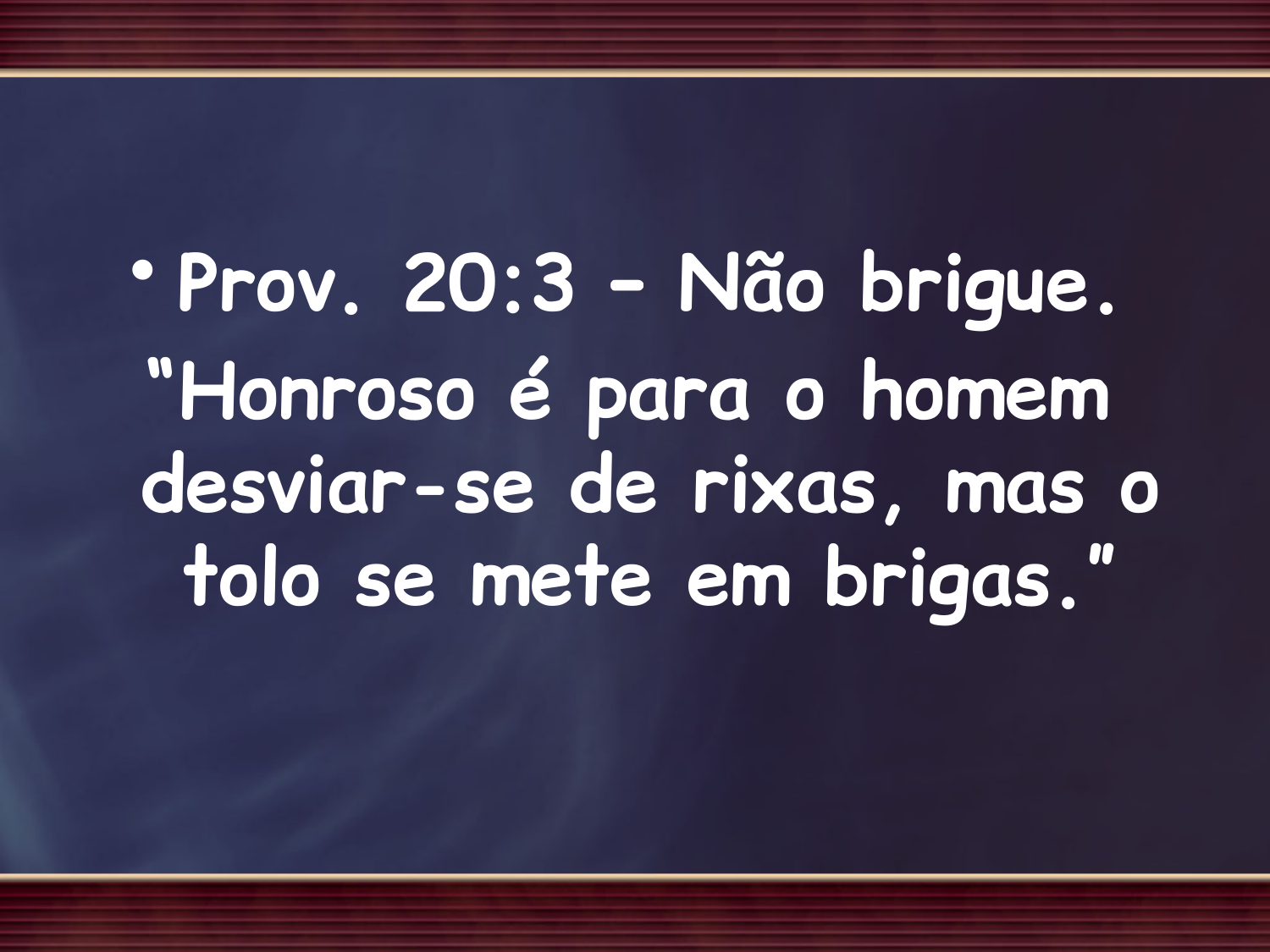

Prov. 20:3 – Não brigue.
“Honroso é para o homem desviar-se de rixas, mas o tolo se mete em brigas.”